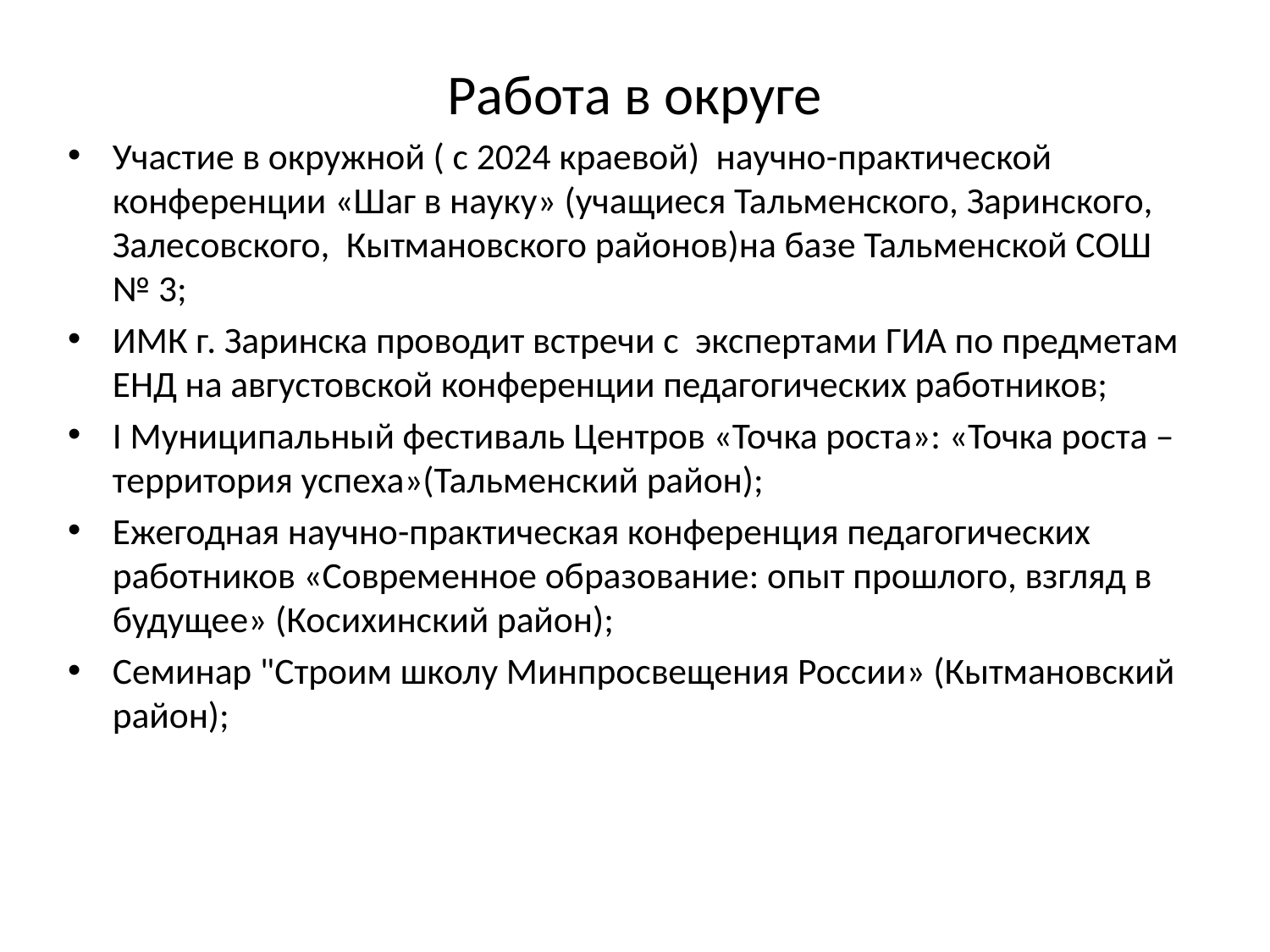

# Работа в округе
Участие в окружной ( с 2024 краевой)  научно-практической  конференции «Шаг в науку» (учащиеся Тальменского, Заринского,  Залесовского,  Кытмановского районов)на базе Тальменской СОШ № 3;
ИМК г. Заринска проводит встречи с  экспертами ГИА по предметам ЕНД на августовской конференции педагогических работников;
I Муниципальный фестиваль Центров «Точка роста»: «Точка роста – территория успеха»(Тальменский район);
Ежегодная научно-практическая конференция педагогических работников «Современное образование: опыт прошлого, взгляд в будущее» (Косихинский район);
Семинар "Строим школу Минпросвещения России» (Кытмановский район);